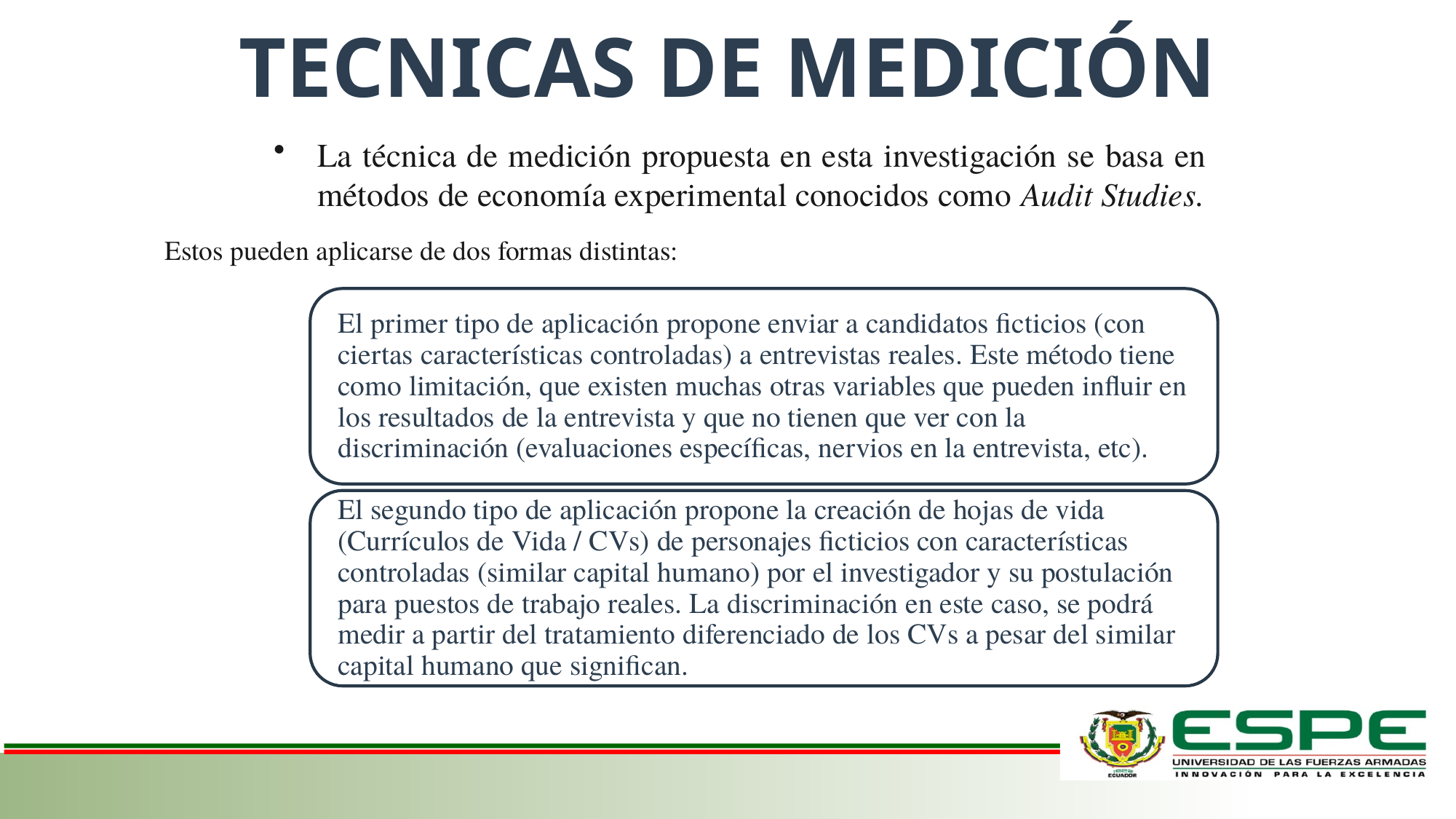

TECNICAS DE MEDICIÓN
La técnica de medición propuesta en esta investigación se basa en métodos de economía experimental conocidos como Audit Studies.

Estos pueden aplicarse de dos formas distintas:
El primer tipo de aplicación propone enviar a candidatos ficticios (con ciertas características controladas) a entrevistas reales. Este método tiene como limitación, que existen muchas otras variables que pueden influir en los resultados de la entrevista y que no tienen que ver con la discriminación (evaluaciones específicas, nervios en la entrevista, etc).
El segundo tipo de aplicación propone la creación de hojas de vida (Currículos de Vida / CVs) de personajes ficticios con características controladas (similar capital humano) por el investigador y su postulación para puestos de trabajo reales. La discriminación en este caso, se podrá medir a partir del tratamiento diferenciado de los CVs a pesar del similar capital humano que significan.